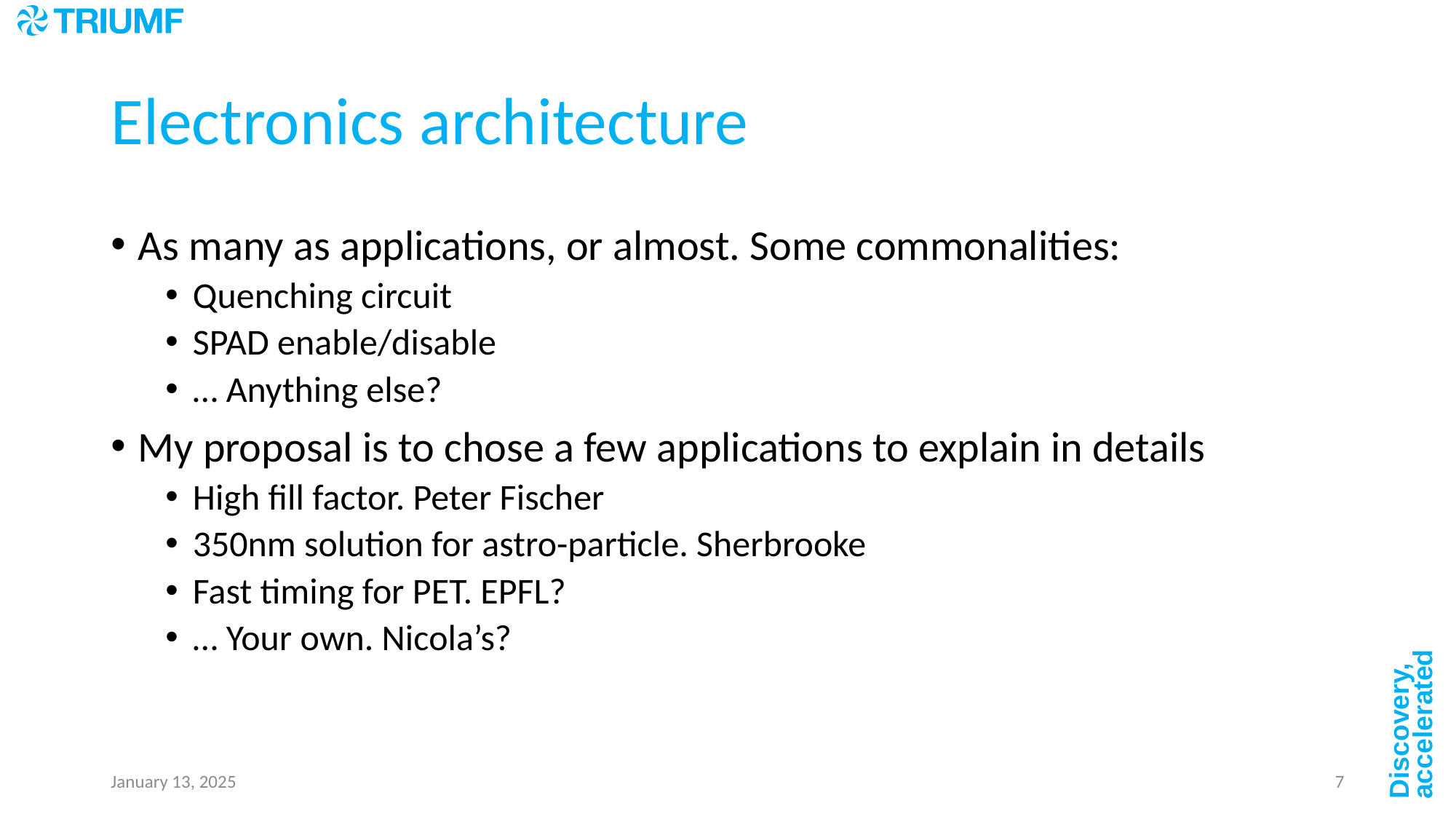

# Electronics architecture
As many as applications, or almost. Some commonalities:
Quenching circuit
SPAD enable/disable
… Anything else?
My proposal is to chose a few applications to explain in details
High fill factor. Peter Fischer
350nm solution for astro-particle. Sherbrooke
Fast timing for PET. EPFL?
… Your own. Nicola’s?
January 13, 2025
7